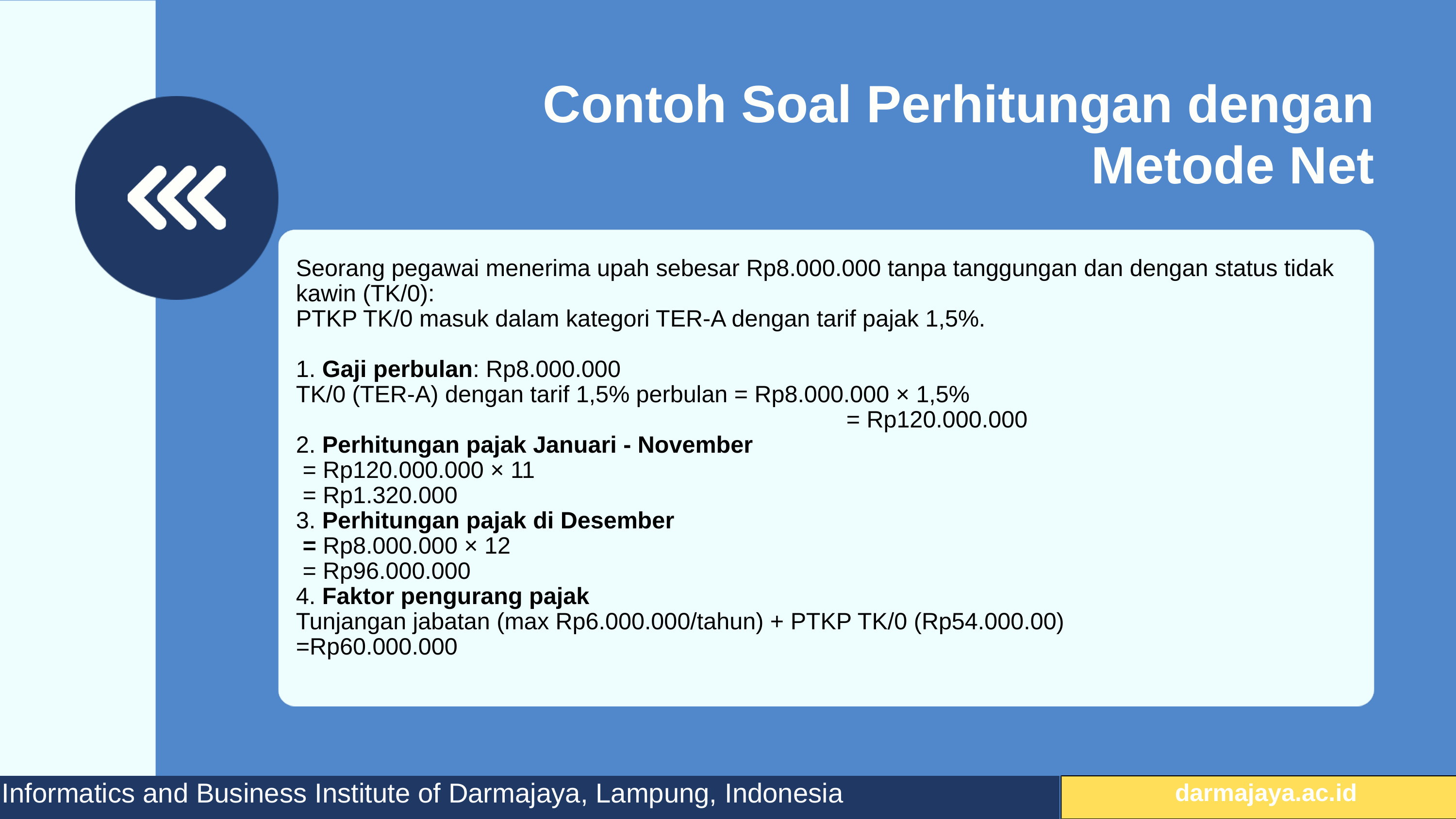

Contoh Soal Perhitungan dengan Metode Net

Seorang pegawai menerima upah sebesar Rp8.000.000 tanpa tanggungan dan dengan status tidak kawin (TK/0):
PTKP TK/0 masuk dalam kategori TER-A dengan tarif pajak 1,5%.

1. Gaji perbulan: Rp8.000.000
TK/0 (TER-A) dengan tarif 1,5% perbulan = Rp8.000.000 × 1,5%
                                                                                    = Rp120.000.000
2. Perhitungan pajak Januari - November
 = Rp120.000.000 × 11
 = Rp1.320.000
3. Perhitungan pajak di Desember
 = Rp8.000.000 × 12
 = Rp96.000.000
4. Faktor pengurang pajak
Tunjangan jabatan (max Rp6.000.000/tahun) + PTKP TK/0 (Rp54.000.00)
=Rp60.000.000
Informatics and Business Institute of Darmajaya, Lampung, Indonesia

        darmajaya.ac.id